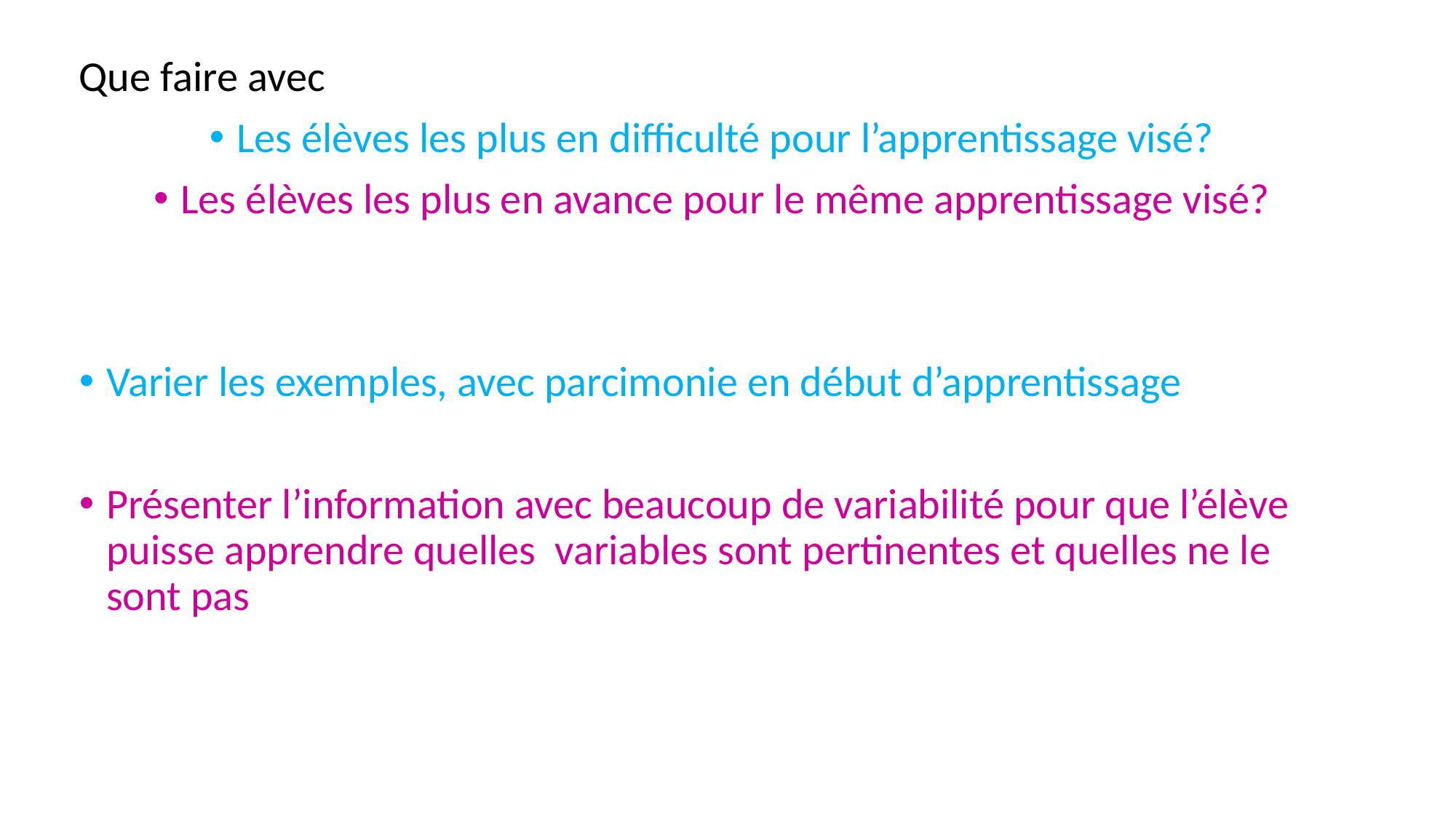

Que faire avec
Les élèves les plus en difficulté pour l’apprentissage visé?
Les élèves les plus en avance pour le même apprentissage visé?

Varier les exemples, avec parcimonie en début d’apprentissage

Présenter l’information avec beaucoup de variabilité pour que l’élève puisse apprendre quelles  variables sont pertinentes et quelles ne le sont pas